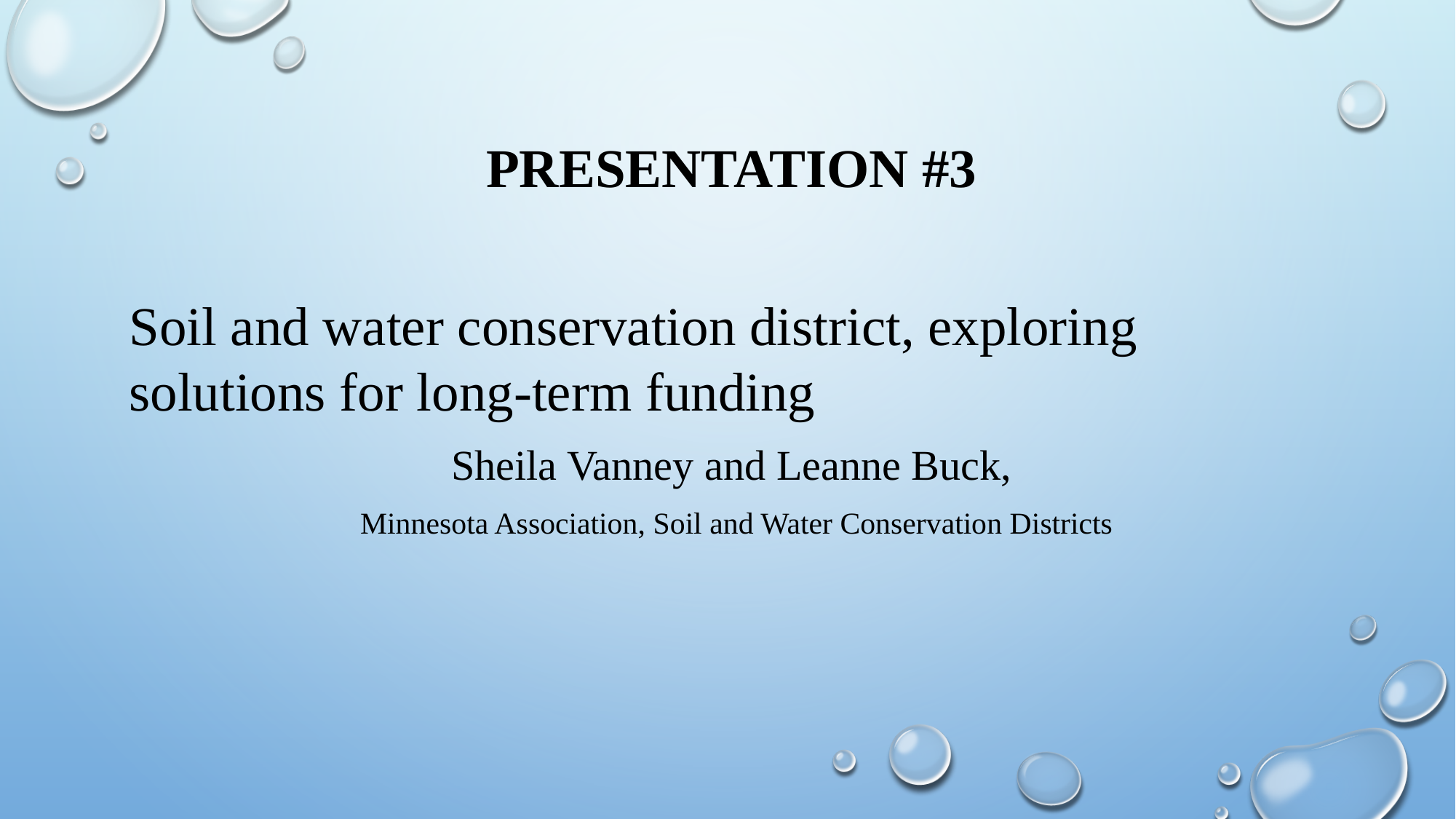

# Presentation #3
Soil and water conservation district, exploring solutions for long-term funding
Sheila Vanney and Leanne Buck,
Minnesota Association, Soil and Water Conservation Districts